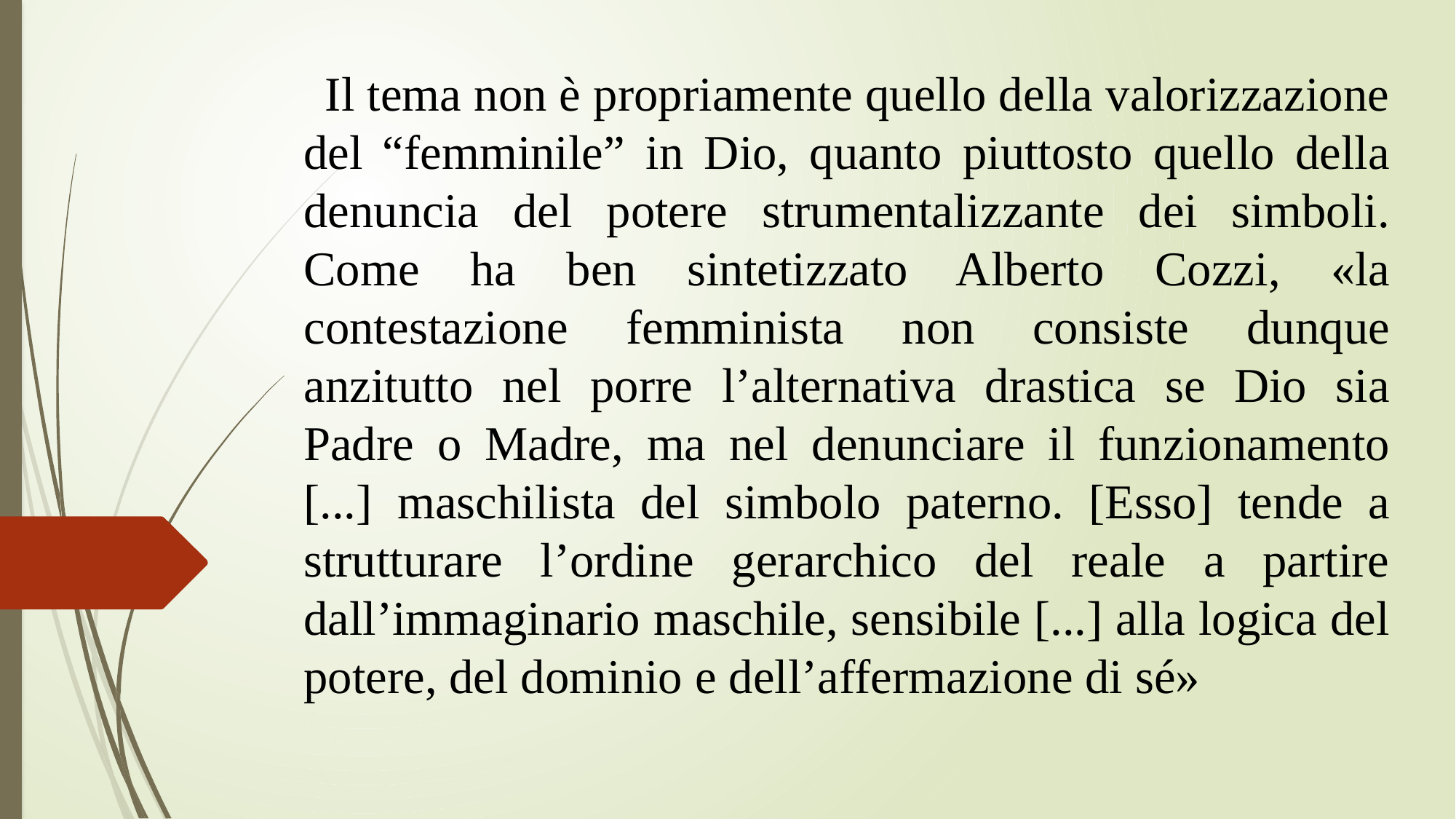

Il tema non è propriamente quello della valorizzazione del “femminile” in Dio, quanto piuttosto quello della denuncia del potere strumentalizzante dei simboli. Come ha ben sintetizzato Alberto Cozzi, «la contestazione femminista non consiste dunque anzitutto nel porre l’alternativa drastica se Dio sia Padre o Madre, ma nel denunciare il funzionamento [...] maschilista del simbolo paterno. [Esso] tende a strutturare l’ordine gerarchico del reale a partire dall’immaginario maschile, sensibile [...] alla logica del potere, del dominio e dell’affermazione di sé»